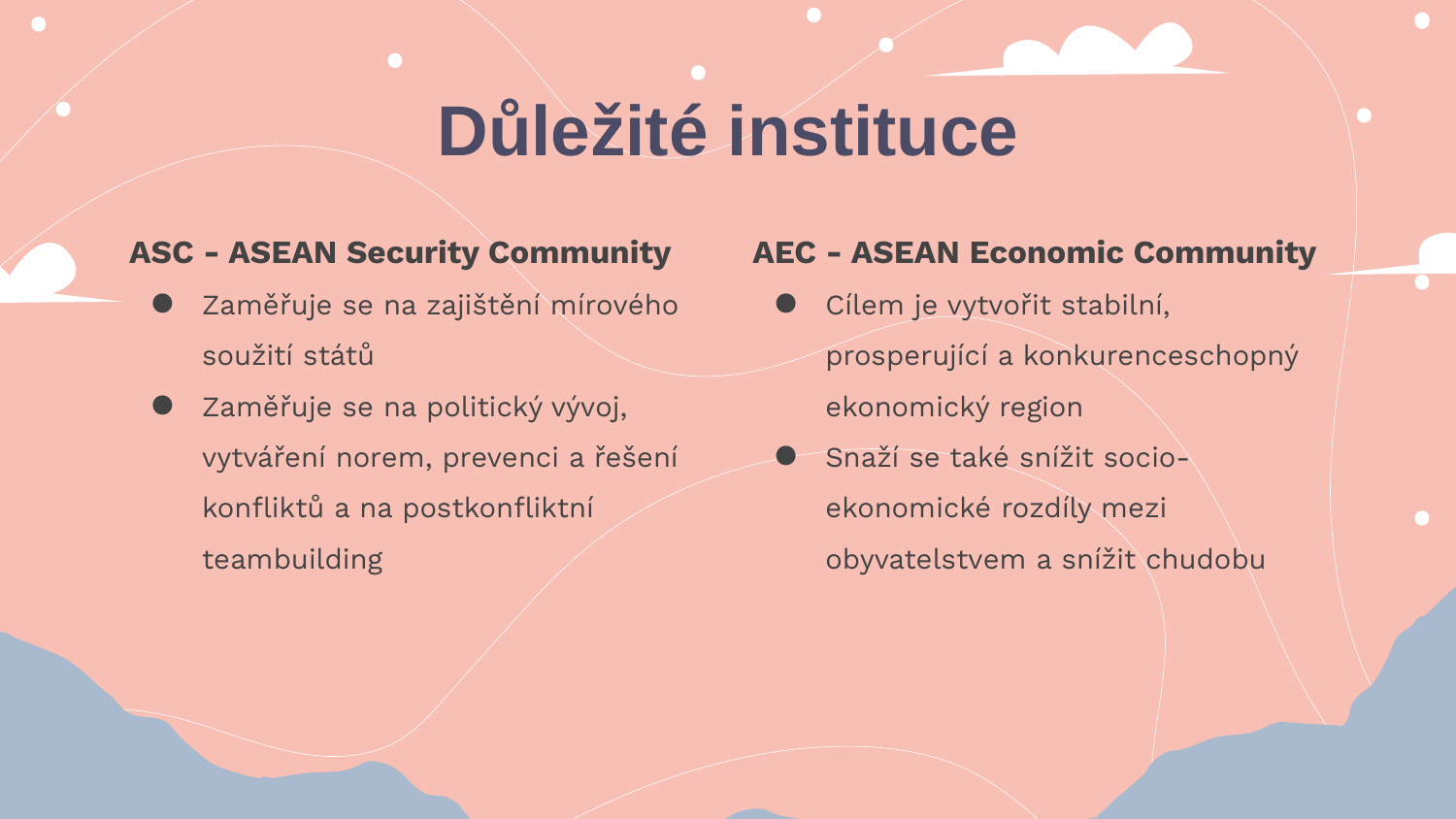

# Důležité instituce
ASC - ASEAN Security Community
Zaměřuje se na zajištění mírového soužití států
Zaměřuje se na politický vývoj, vytváření norem, prevenci a řešení konfliktů a na postkonfliktní teambuilding

AEC - ASEAN Economic Community
Cílem je vytvořit stabilní, prosperující a konkurenceschopný ekonomický region
Snaží se také snížit socio-ekonomické rozdíly mezi obyvatelstvem a snížit chudobu